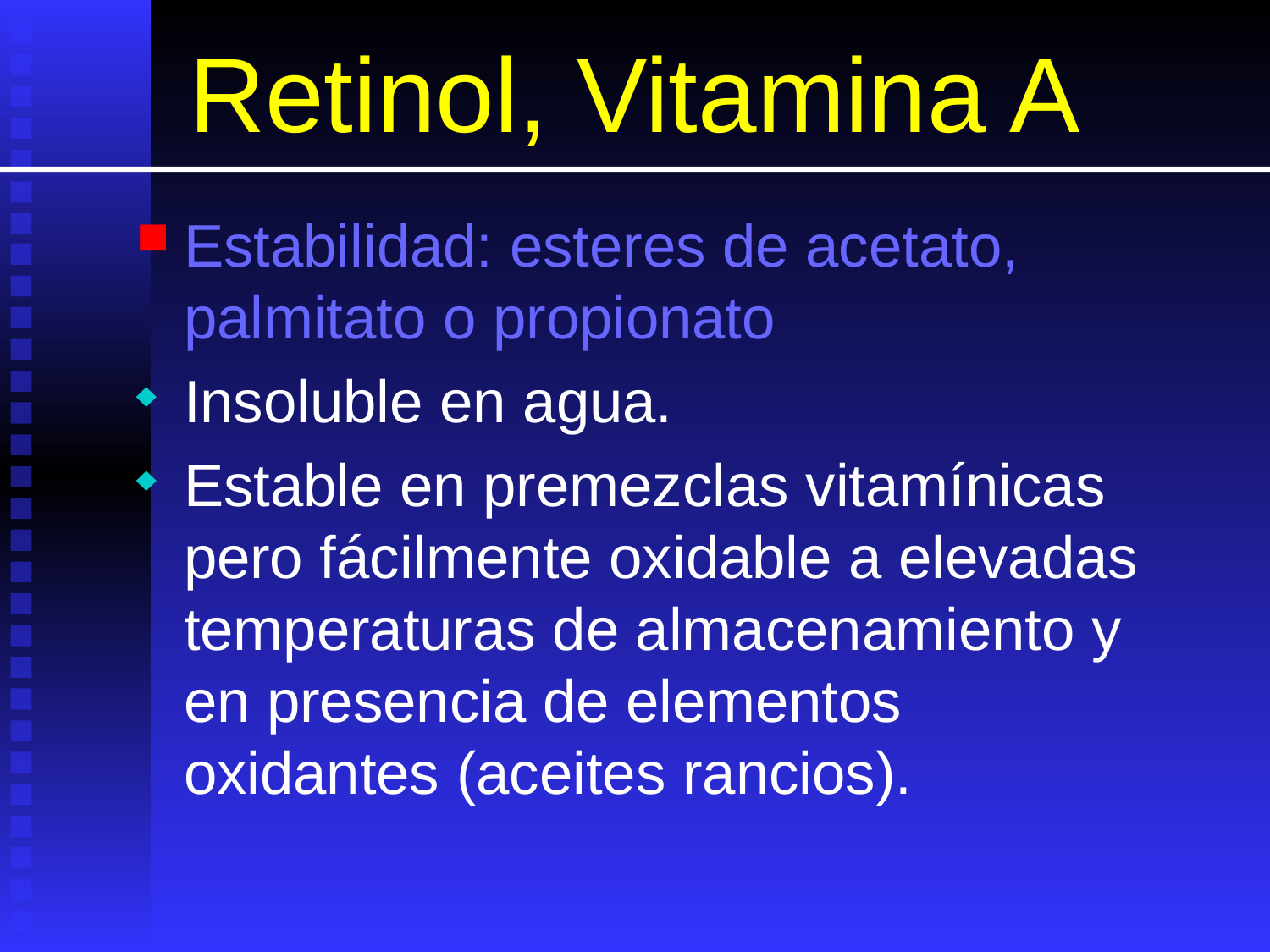

# Retinol, Vitamina A

Estabilidad: esteres de acetato, palmitato o propionato
Insoluble en agua.
Estable en premezclas vitamínicas pero fácilmente oxidable a elevadas temperaturas de almacenamiento y en presencia de elementos oxidantes (aceites rancios).